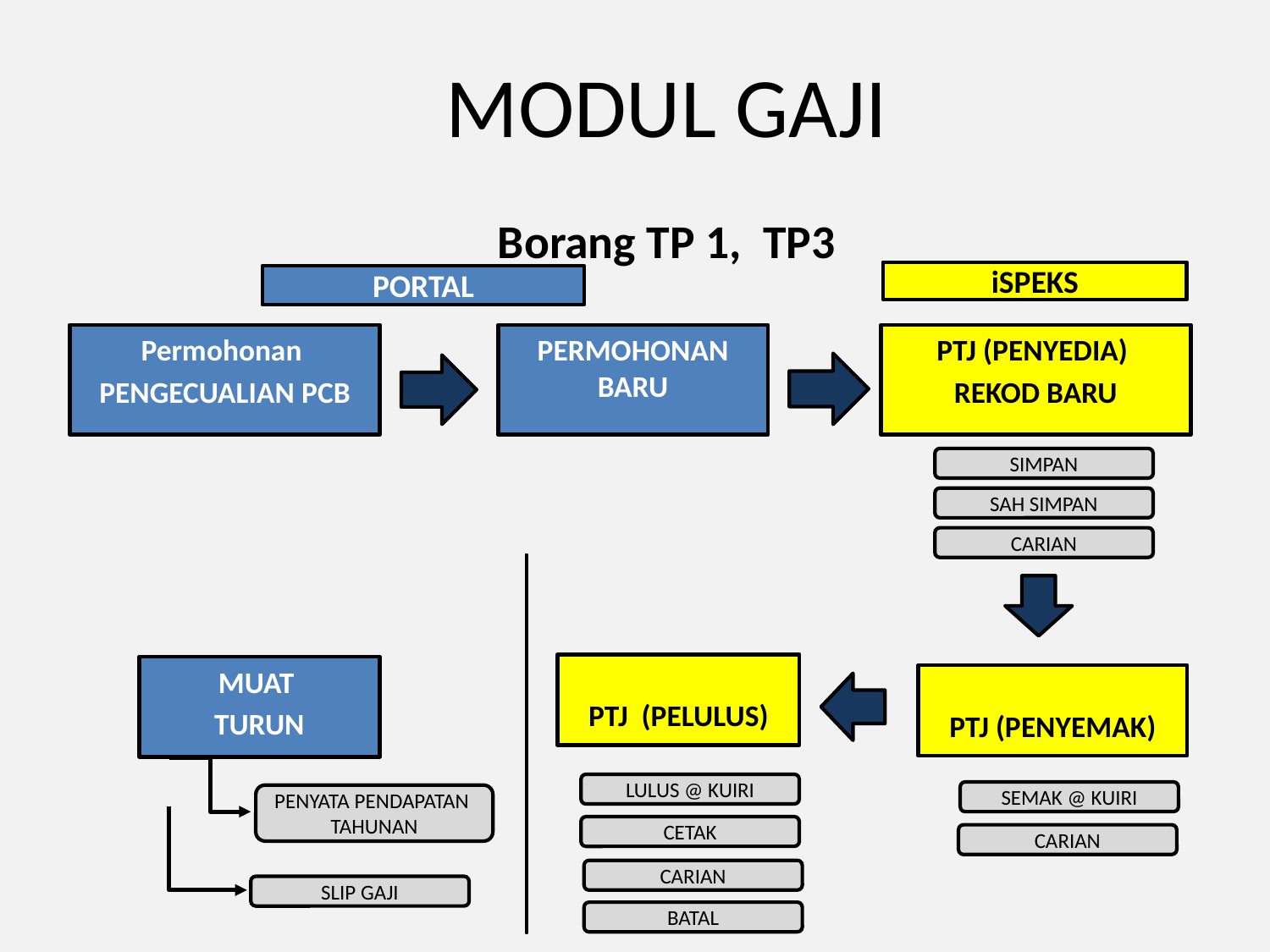

MODUL GAJI
Borang TP 1,  TP3

iSPEKS
PORTAL
Permohonan
PENGECUALIAN PCB

PERMOHONAN BARU

PTJ (PENYEDIA)
REKOD BARU

SIMPAN
SAH SIMPAN
CARIAN

PTJ  (PELULUS)

MUAT
TURUN
PTJ (PENYEMAK)

LULUS @ KUIRI
SEMAK @ KUIRI
PENYATA PENDAPATAN  TAHUNAN
CETAK
CARIAN
CARIAN
SLIP GAJI
BATAL